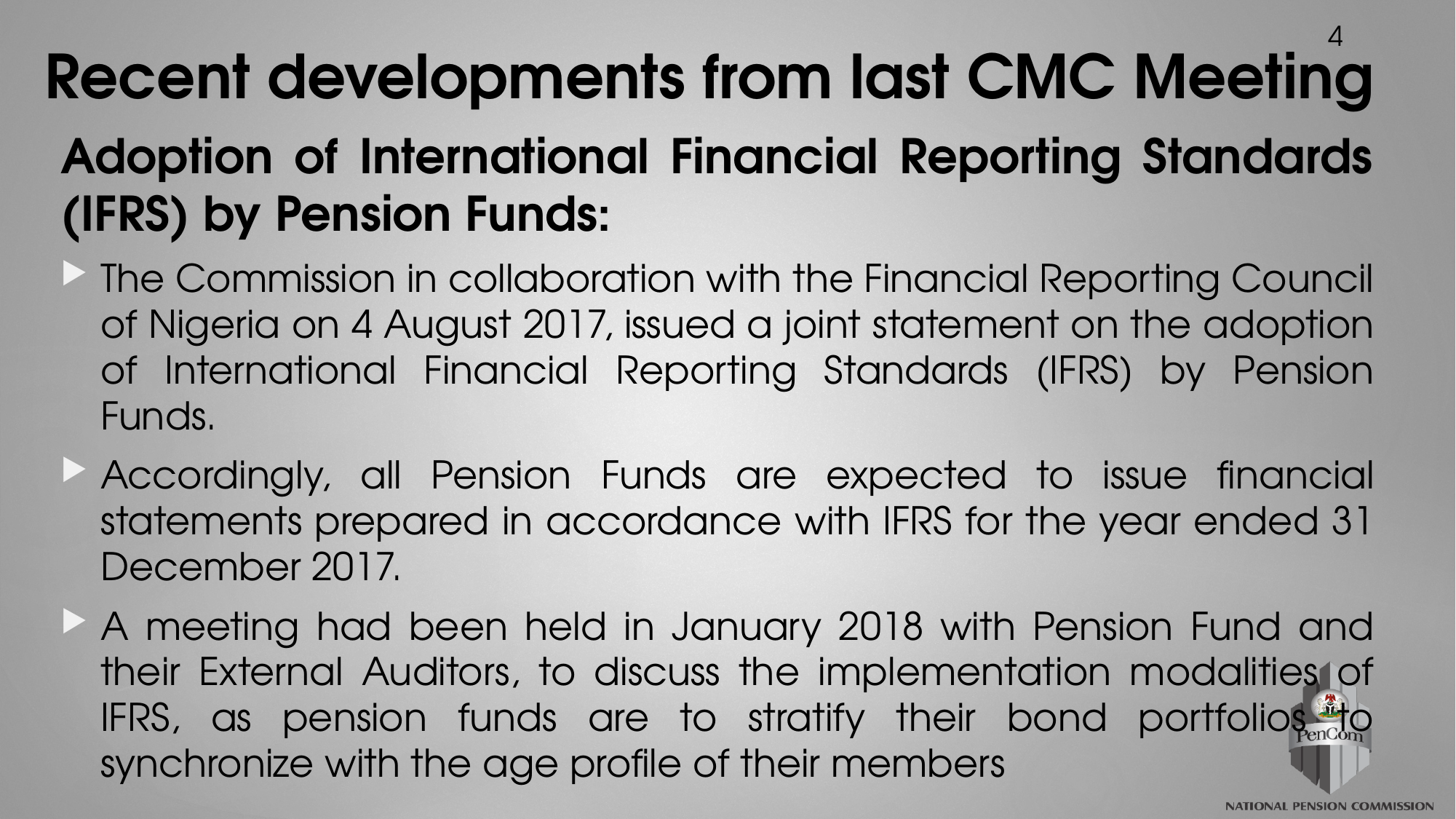

# Recent developments from last CMC Meeting
Adoption of International Financial Reporting Standards (IFRS) by Pension Funds:
The Commission in collaboration with the Financial Reporting Council of Nigeria on 4 August 2017, issued a joint statement on the adoption of International Financial Reporting Standards (IFRS) by Pension Funds.
Accordingly, all Pension Funds are expected to issue financial statements prepared in accordance with IFRS for the year ended 31 December 2017.
A meeting had been held in January 2018 with Pension Fund and their External Auditors, to discuss the implementation modalities of IFRS, as pension funds are to stratify their bond portfolios to synchronize with the age profile of their members